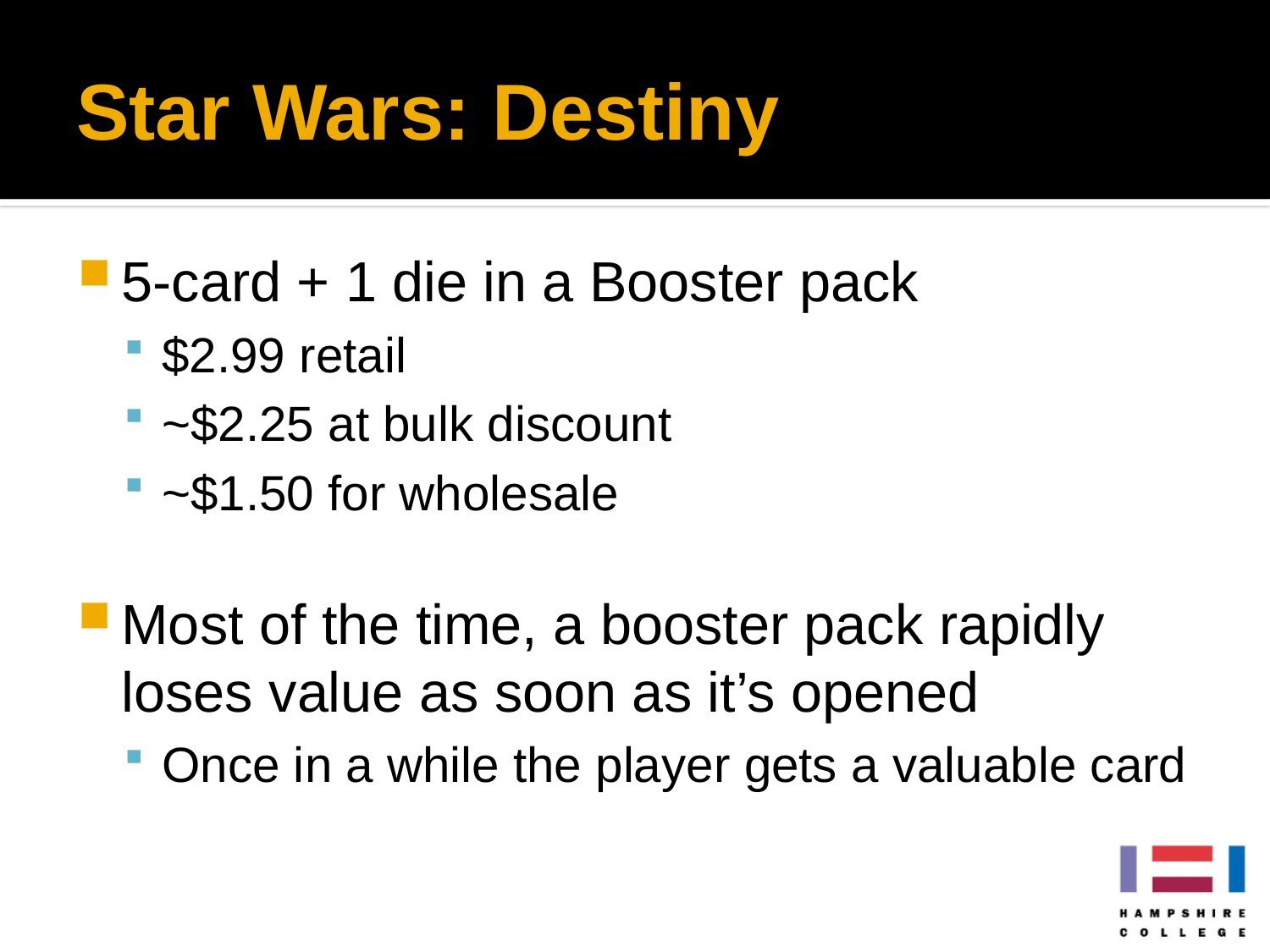

# Star Wars: Destiny
5-card + 1 die in a Booster pack
$2.99 retail
~$2.25 at bulk discount
~$1.50 for wholesale

Most of the time, a booster pack rapidly loses value as soon as it’s opened
Once in a while the player gets a valuable card